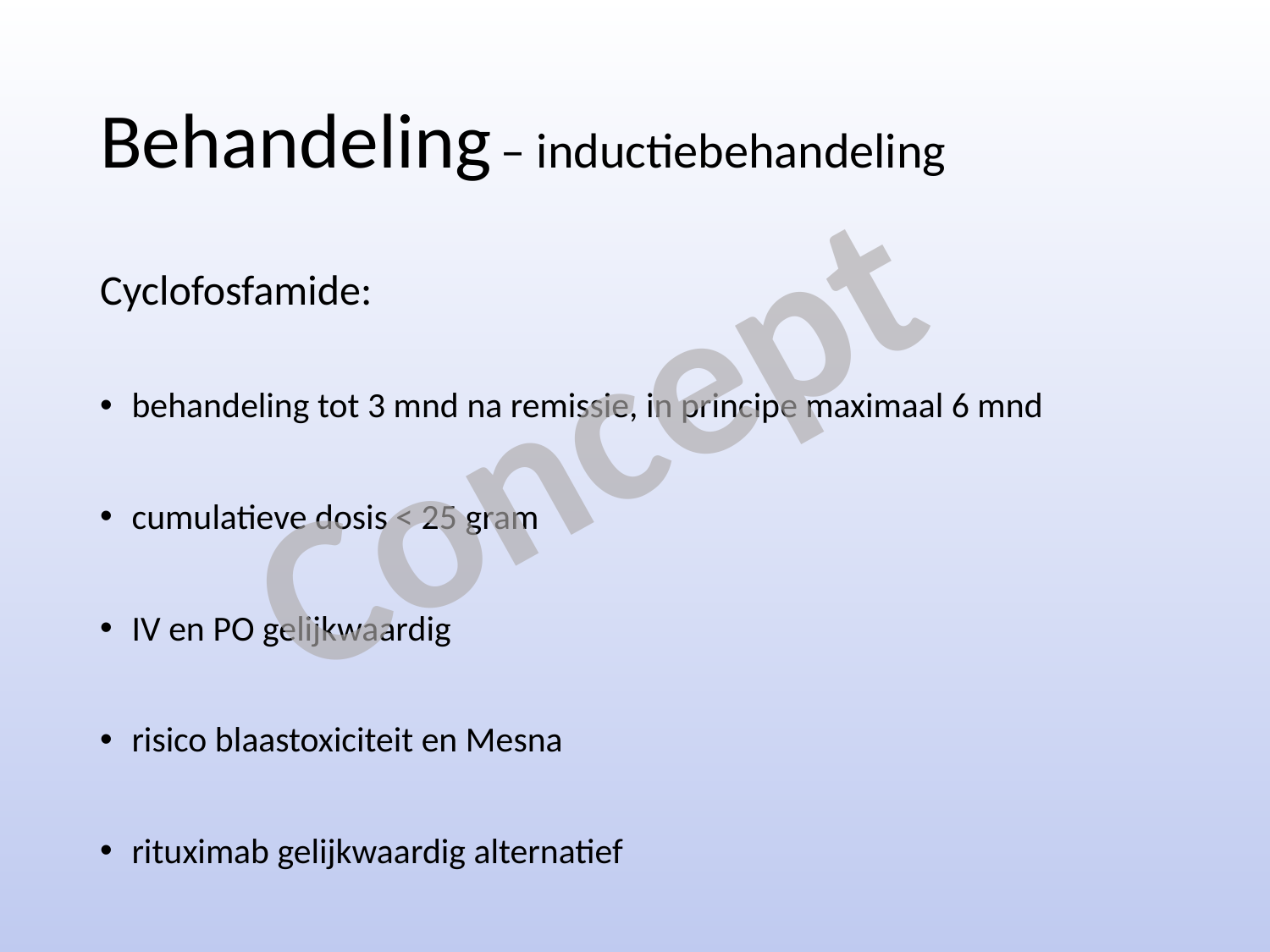

# Behandeling – inductiebehandeling
Cyclofosfamide:

behandeling tot 3 mnd na remissie, in principe maximaal 6 mnd

cumulatieve dosis < 25 gram

IV en PO gelijkwaardig

risico blaastoxiciteit en Mesna

rituximab gelijkwaardig alternatief
Concept